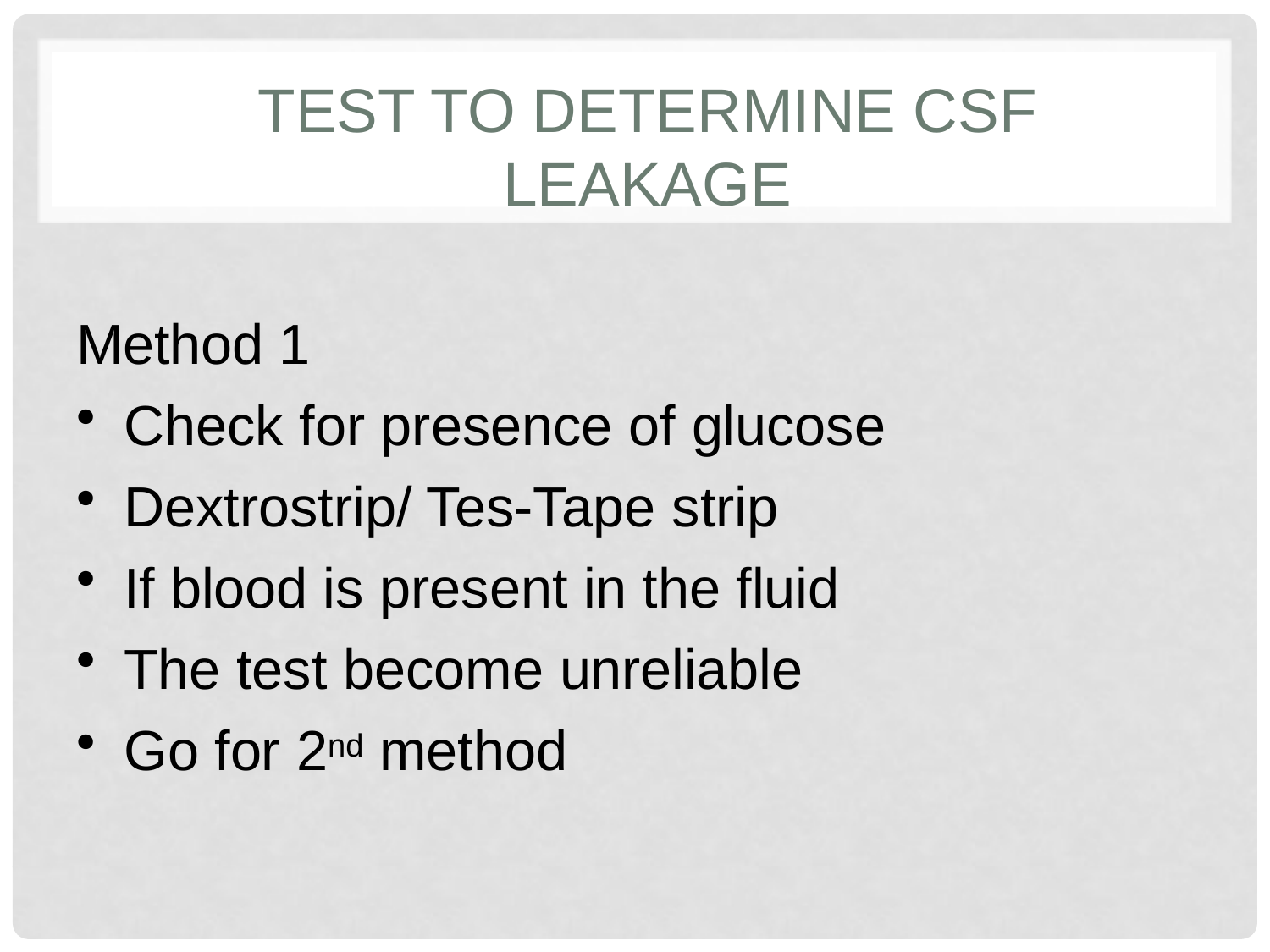

# Test to determine CSF leakage
Method 1
Check for presence of glucose
Dextrostrip/ Tes-Tape strip
If blood is present in the fluid
The test become unreliable
Go for 2nd method